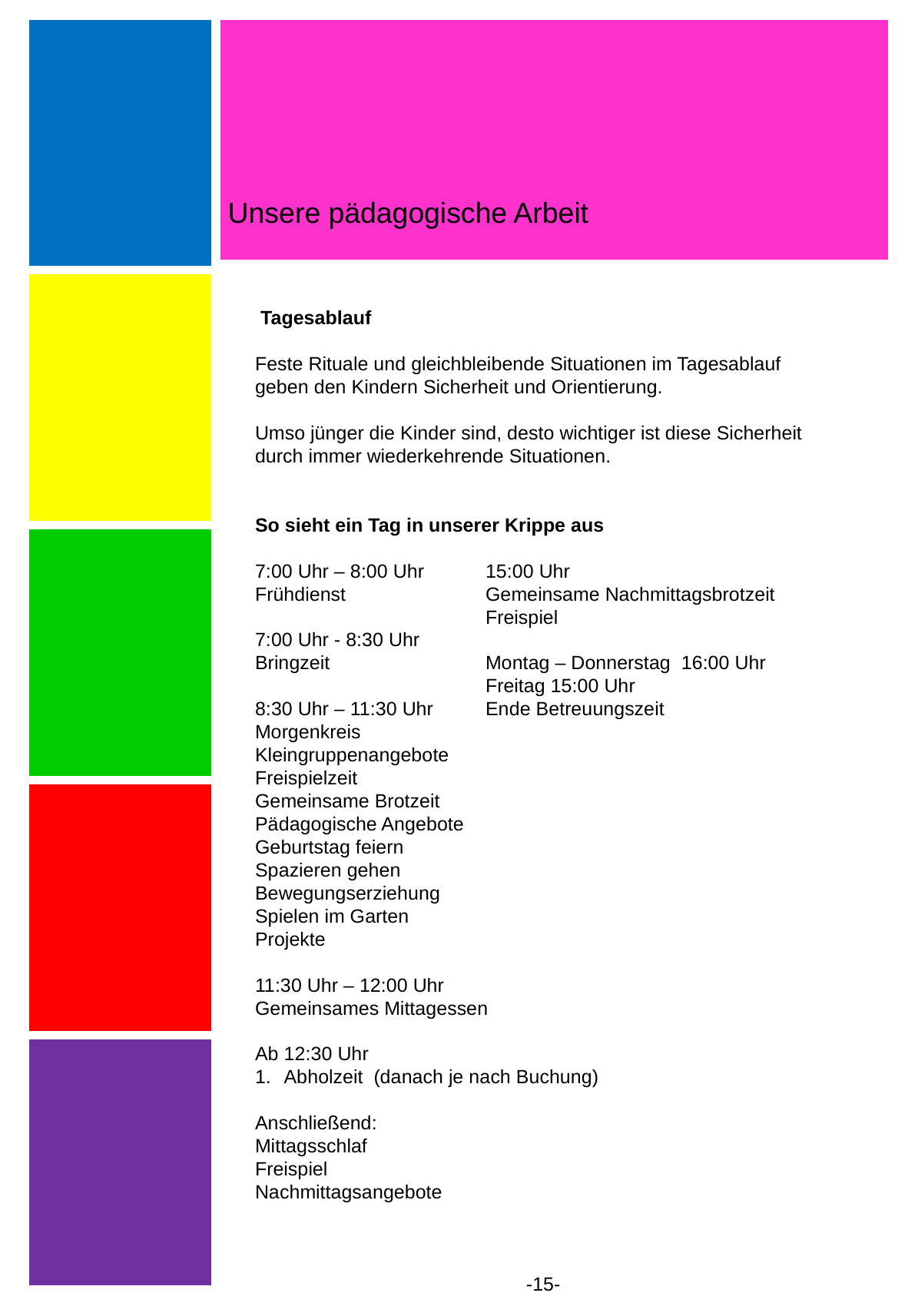

Unsere pädagogische Arbeit
|  |
| --- |
|  |
|  |
|  |
|  |

 Tagesablauf

Feste Rituale und gleichbleibende Situationen im Tagesablauf geben den Kindern Sicherheit und Orientierung.

Umso jünger die Kinder sind, desto wichtiger ist diese Sicherheit durch immer wiederkehrende Situationen.

So sieht ein Tag in unserer Krippe aus

7:00 Uhr – 8:00 Uhr	15:00 Uhr
Frühdienst		Gemeinsame Nachmittagsbrotzeit
		Freispiel
7:00 Uhr - 8:30 Uhr
Bringzeit		Montag – Donnerstag  16:00 Uhr
		Freitag 15:00 Uhr
8:30 Uhr – 11:30 Uhr	Ende Betreuungszeit
Morgenkreis
Kleingruppenangebote
Freispielzeit
Gemeinsame Brotzeit
Pädagogische Angebote
Geburtstag feiern
Spazieren gehen
Bewegungserziehung
Spielen im Garten
Projekte

11:30 Uhr – 12:00 Uhr
Gemeinsames Mittagessen

Ab 12:30 Uhr
Abholzeit  (danach je nach Buchung)

Anschließend:
Mittagsschlaf
Freispiel
Nachmittagsangebote

-15-